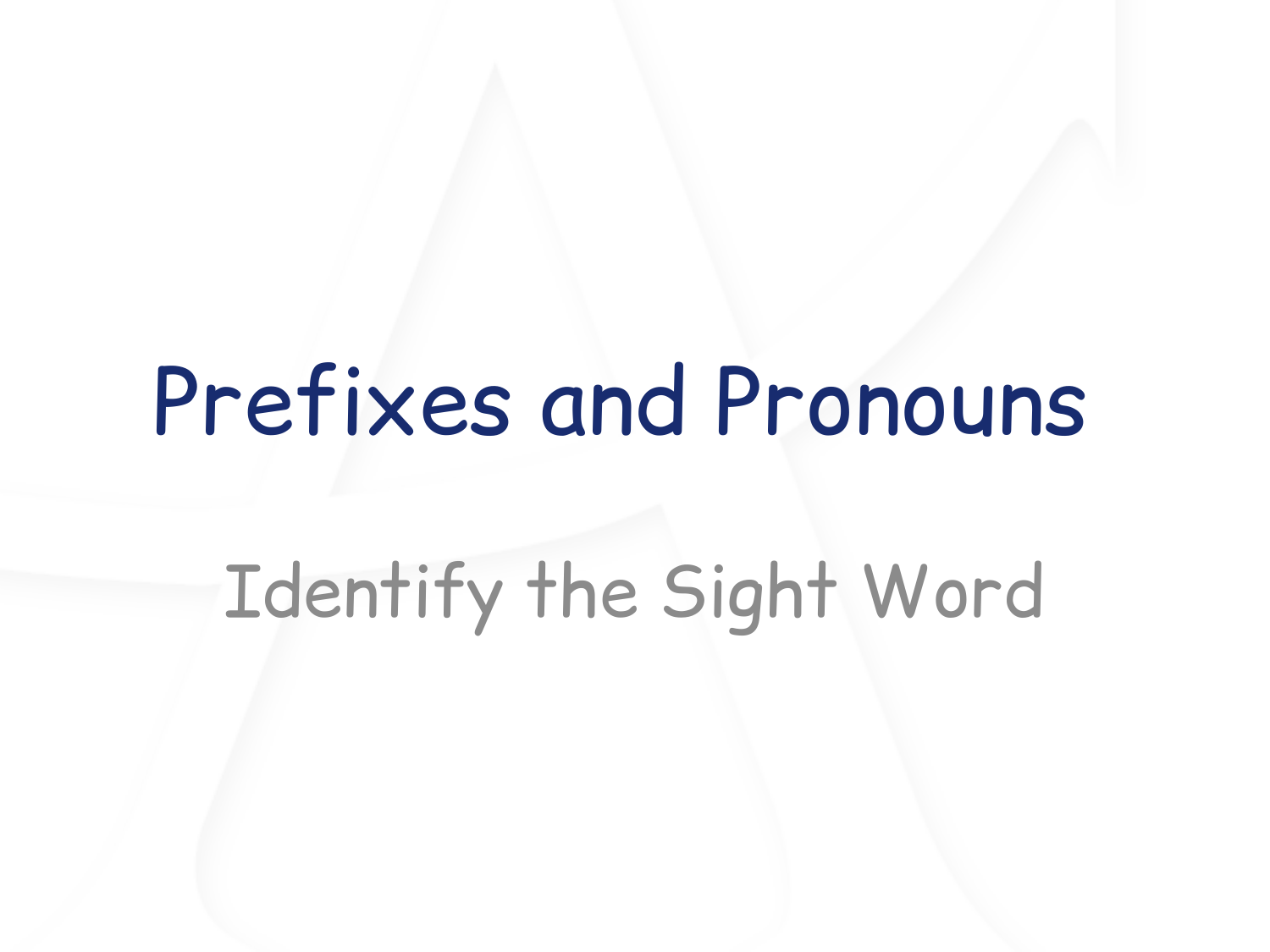

# Prefixes and Pronouns
Identify the Sight Word